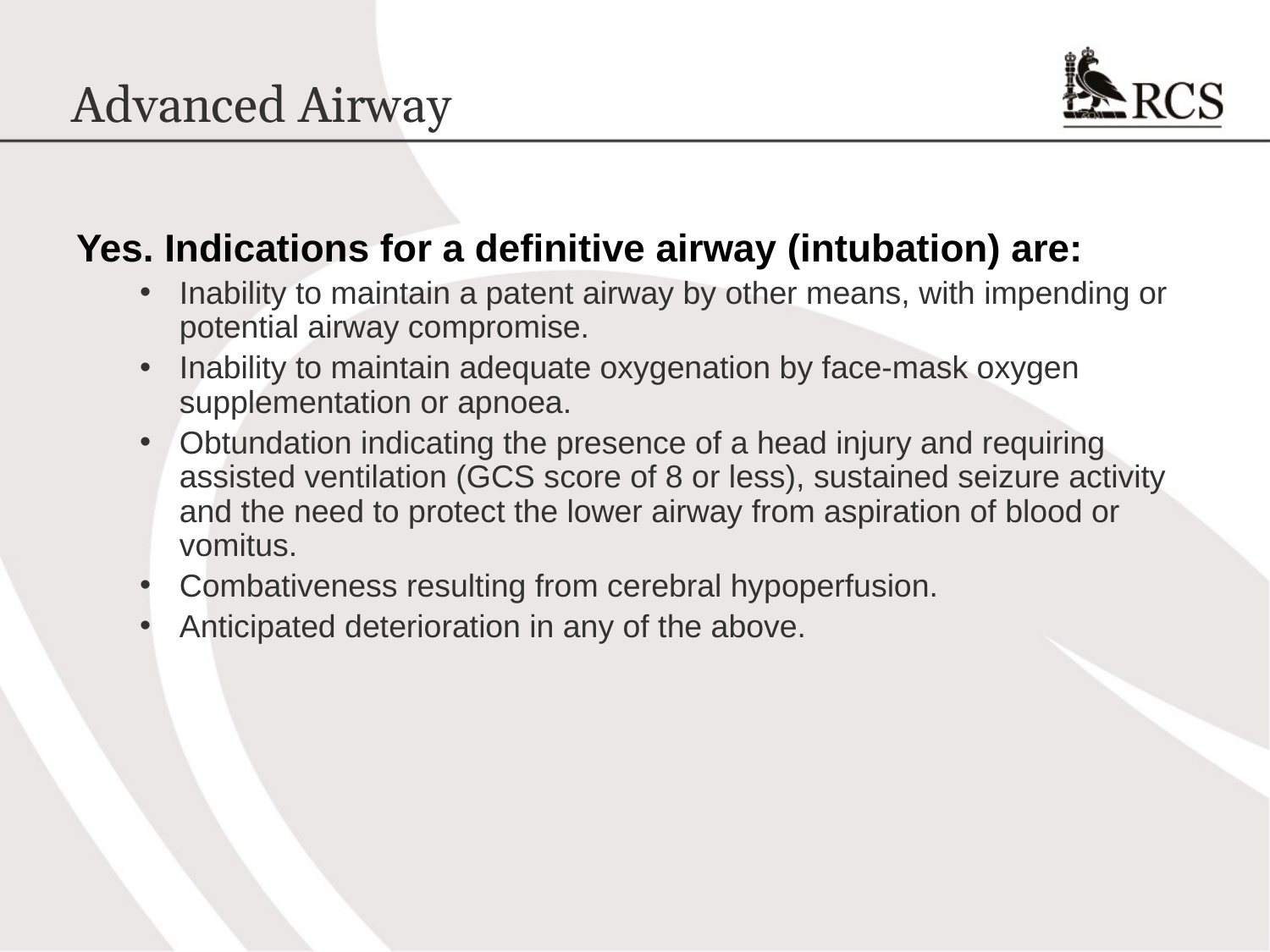

# Advanced Airway
Yes. Indications for a definitive airway (intubation) are:
Inability to maintain a patent airway by other means, with impending or potential airway compromise.
Inability to maintain adequate oxygenation by face-mask oxygen supplementation or apnoea.
Obtundation indicating the presence of a head injury and requiring assisted ventilation (GCS score of 8 or less), sustained seizure activity and the need to protect the lower airway from aspiration of blood or vomitus.
Combativeness resulting from cerebral hypoperfusion.
Anticipated deterioration in any of the above.